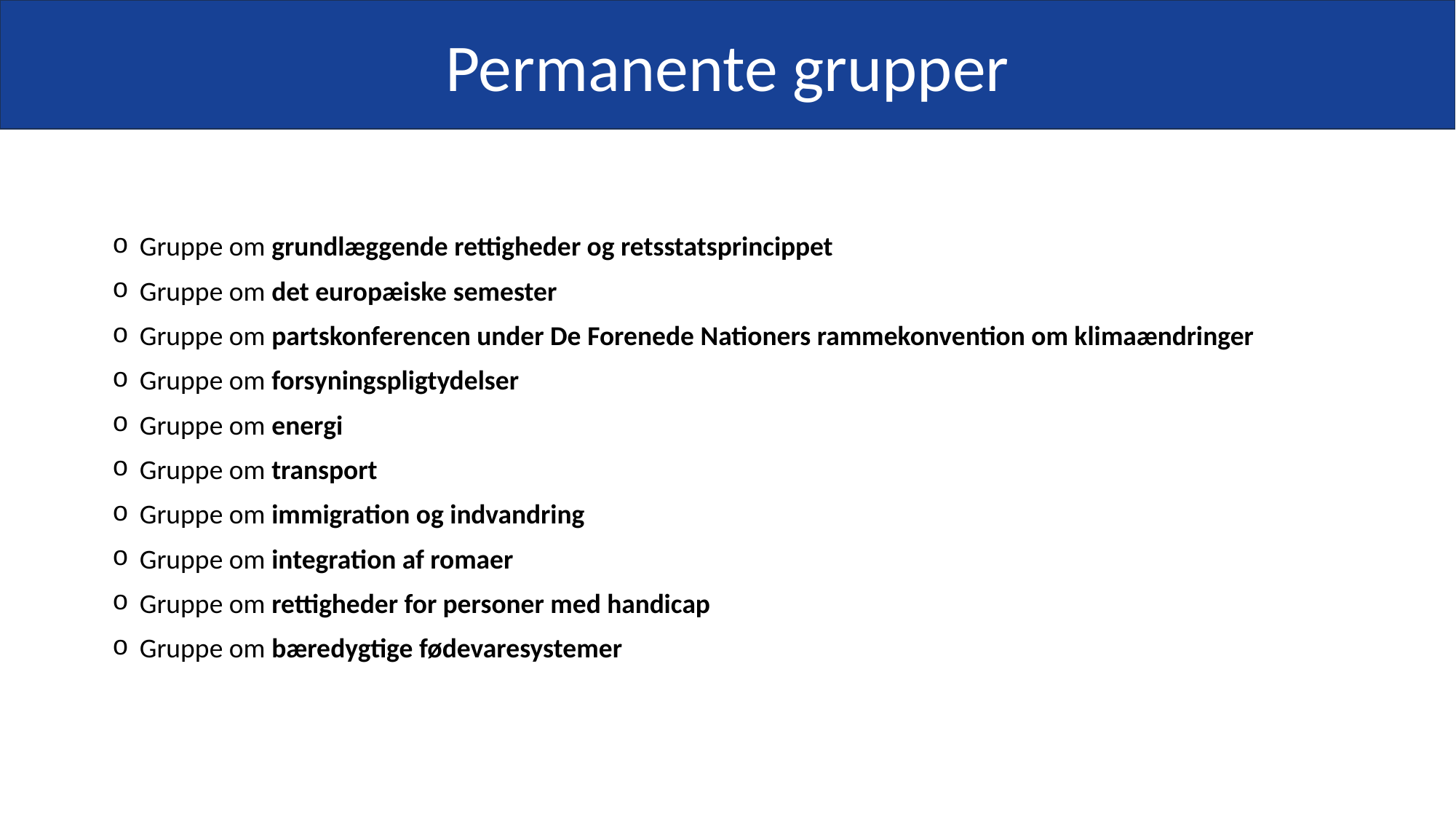

Permanente grupper

Gruppe om grundlæggende rettigheder og retsstatsprincippet
Gruppe om det europæiske semester
Gruppe om partskonferencen under De Forenede Nationers rammekonvention om klimaændringer
Gruppe om forsyningspligtydelser
Gruppe om energi
Gruppe om transport
Gruppe om immigration og indvandring
Gruppe om integration af romaer
Gruppe om rettigheder for personer med handicap
Gruppe om bæredygtige fødevaresystemer